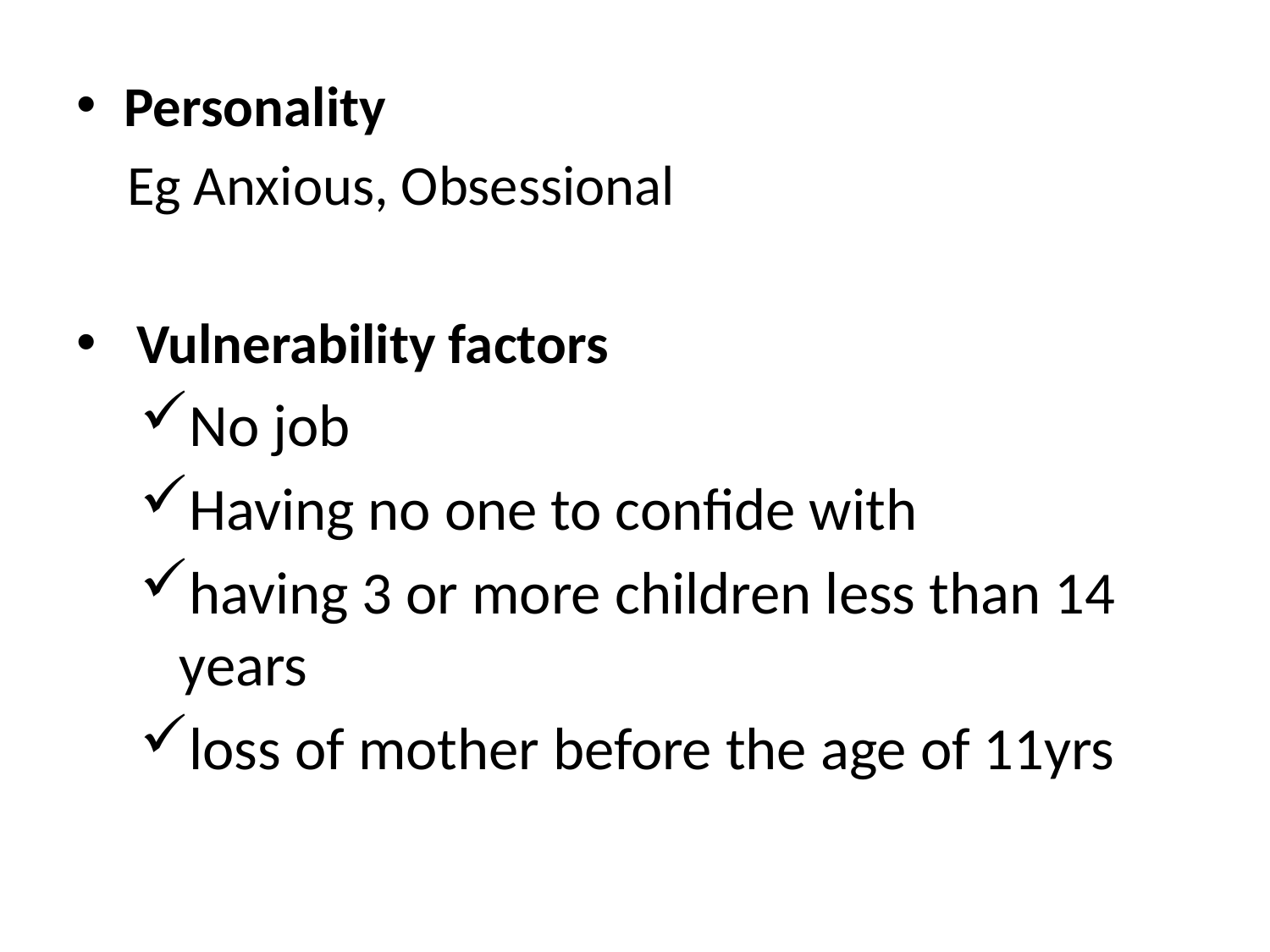

Personality
    Eg Anxious, Obsessional

 Vulnerability factors
No job
Having no one to confide with
having 3 or more children less than 14 years
loss of mother before the age of 11yrs